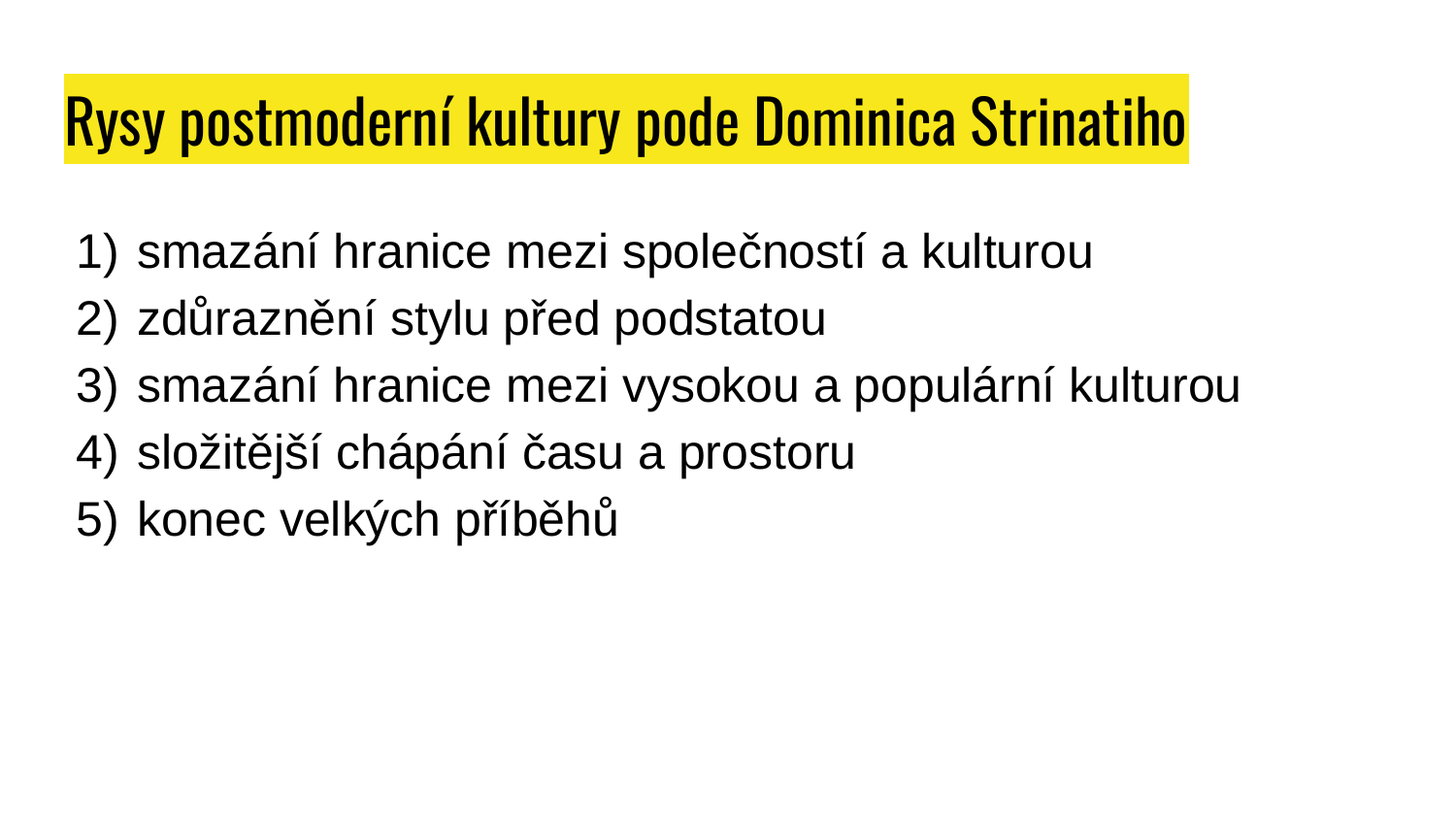

# Rysy postmoderní kultury pode Dominica Strinatiho
smazání hranice mezi společností a kulturou
zdůraznění stylu před podstatou
smazání hranice mezi vysokou a populární kulturou
složitější chápání času a prostoru
konec velkých příběhů